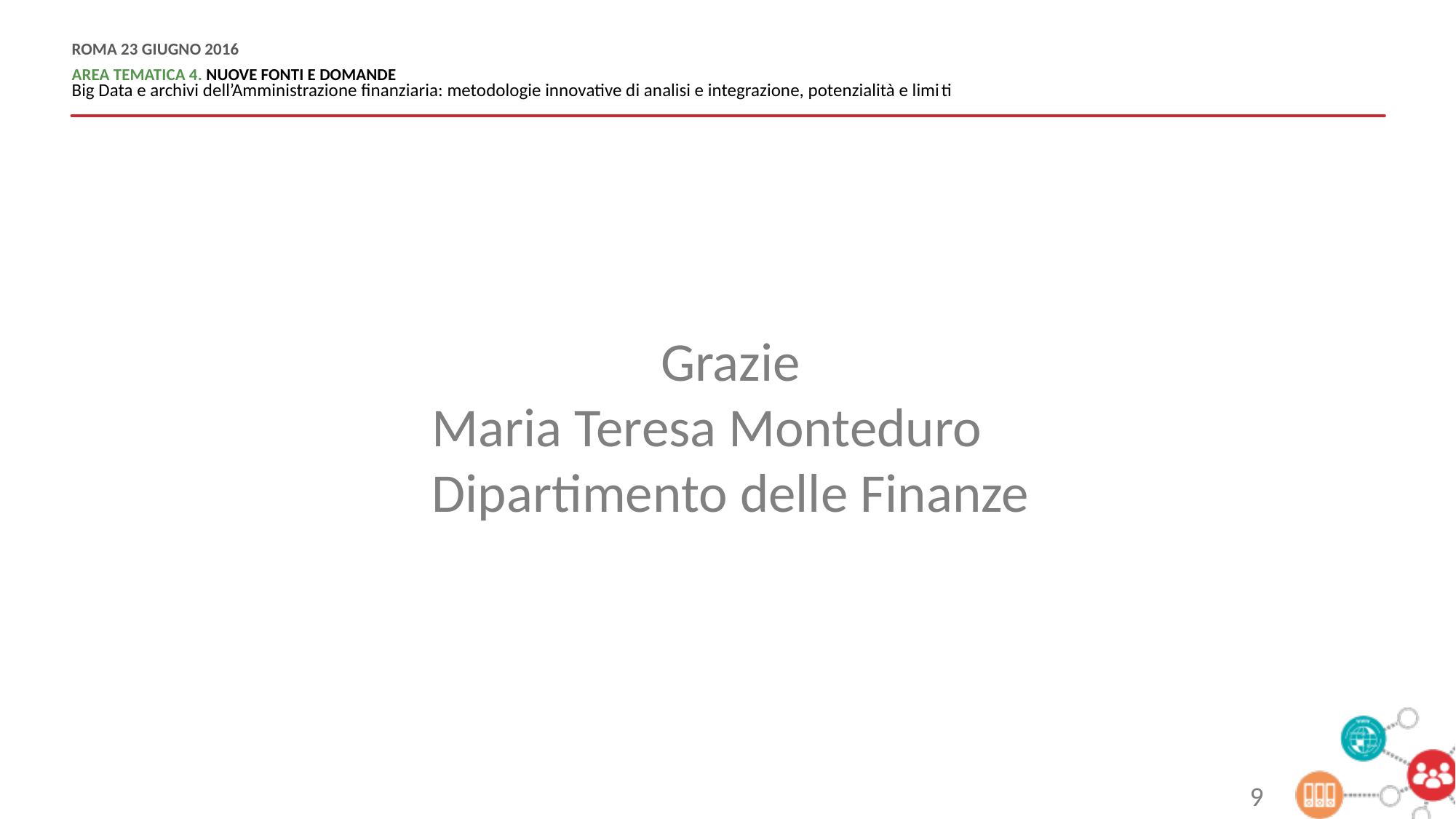

Grazie
Maria Teresa Monteduro
Dipartimento delle Finanze
9